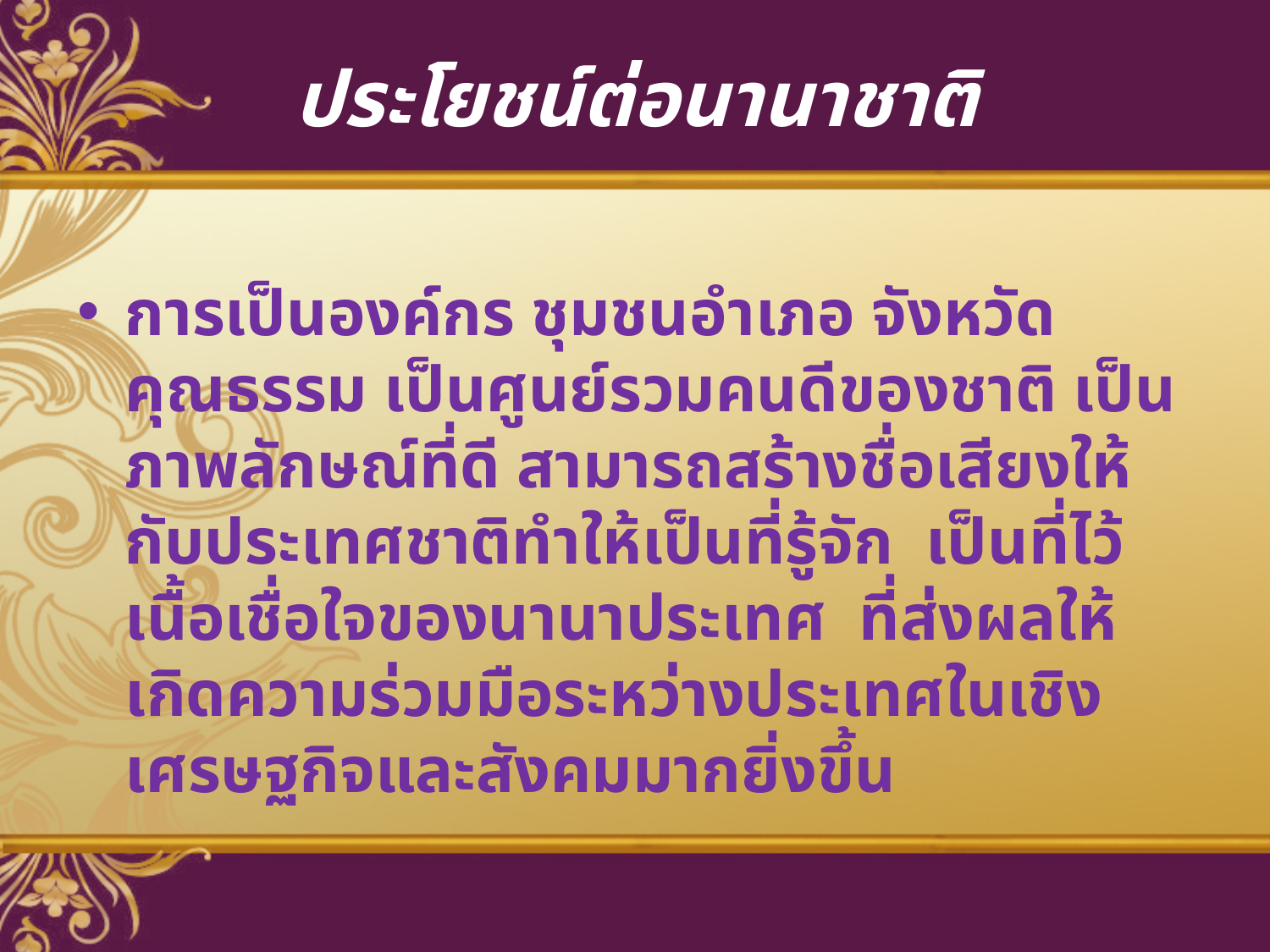

# ประโยชน์ต่อนานาชาติ
การเป็นองค์กร ชุมชนอำเภอ จังหวัดคุณธรรม เป็นศูนย์รวมคนดีของชาติ เป็นภาพลักษณ์ที่ดี สามารถสร้างชื่อเสียงให้กับประเทศชาติทำให้เป็นที่รู้จัก  เป็นที่ไว้เนื้อเชื่อใจของนานาประเทศ  ที่ส่งผลให้เกิดความร่วมมือระหว่างประเทศในเชิงเศรษฐกิจและสังคมมากยิ่งขึ้น